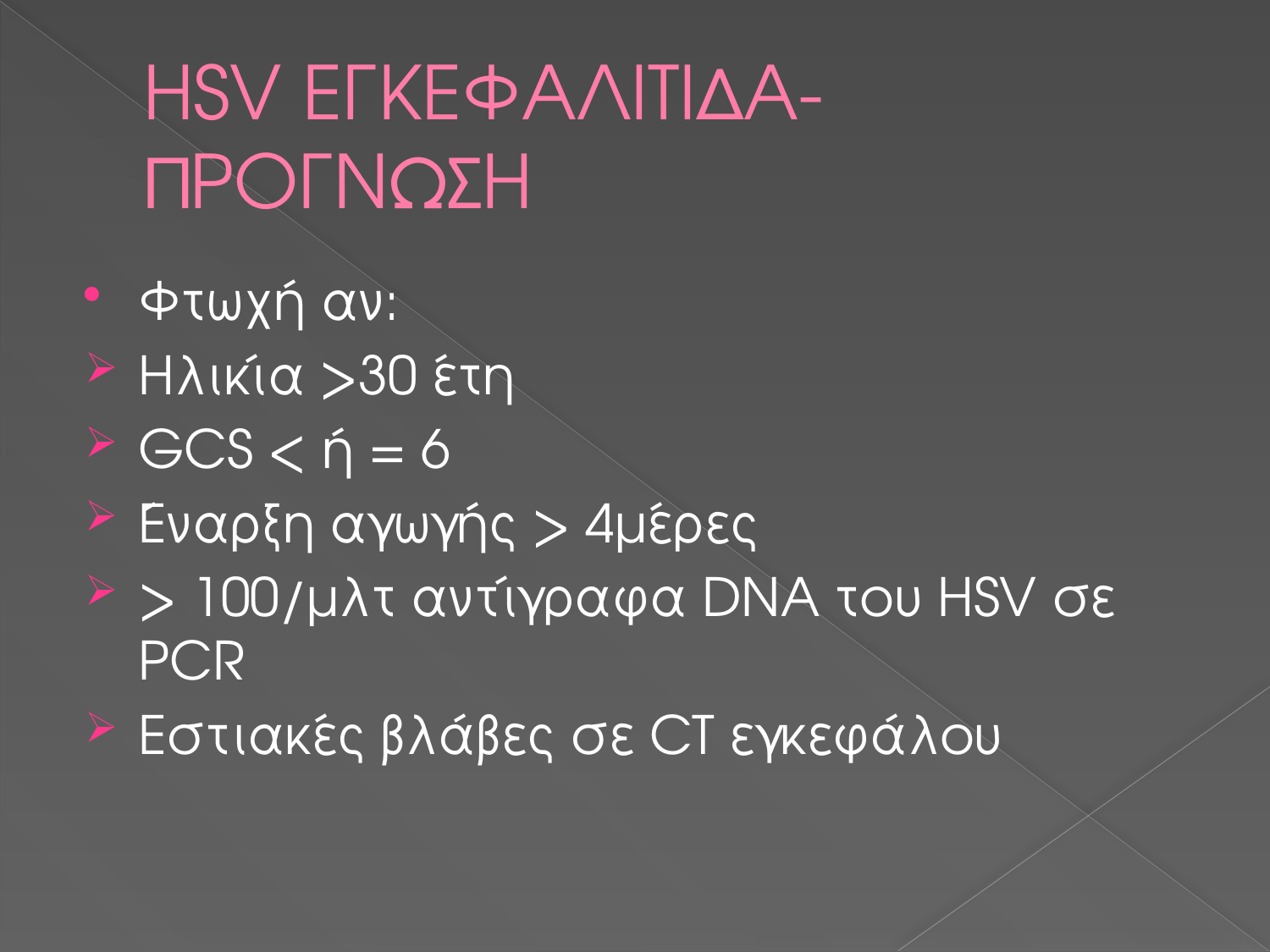

# HSV ΕΓΚΕΦΑΛΙΤΙΔΑ-ΠΡΟΓΝΩΣΗ
Φτωχή αν:
Ηλικία >30 έτη
GCS < ή = 6
Έναρξη αγωγής > 4μέρες
> 100/μλτ αντίγραφα DNA του HSV σε PCR
Εστιακές βλάβες σε CT εγκεφάλου